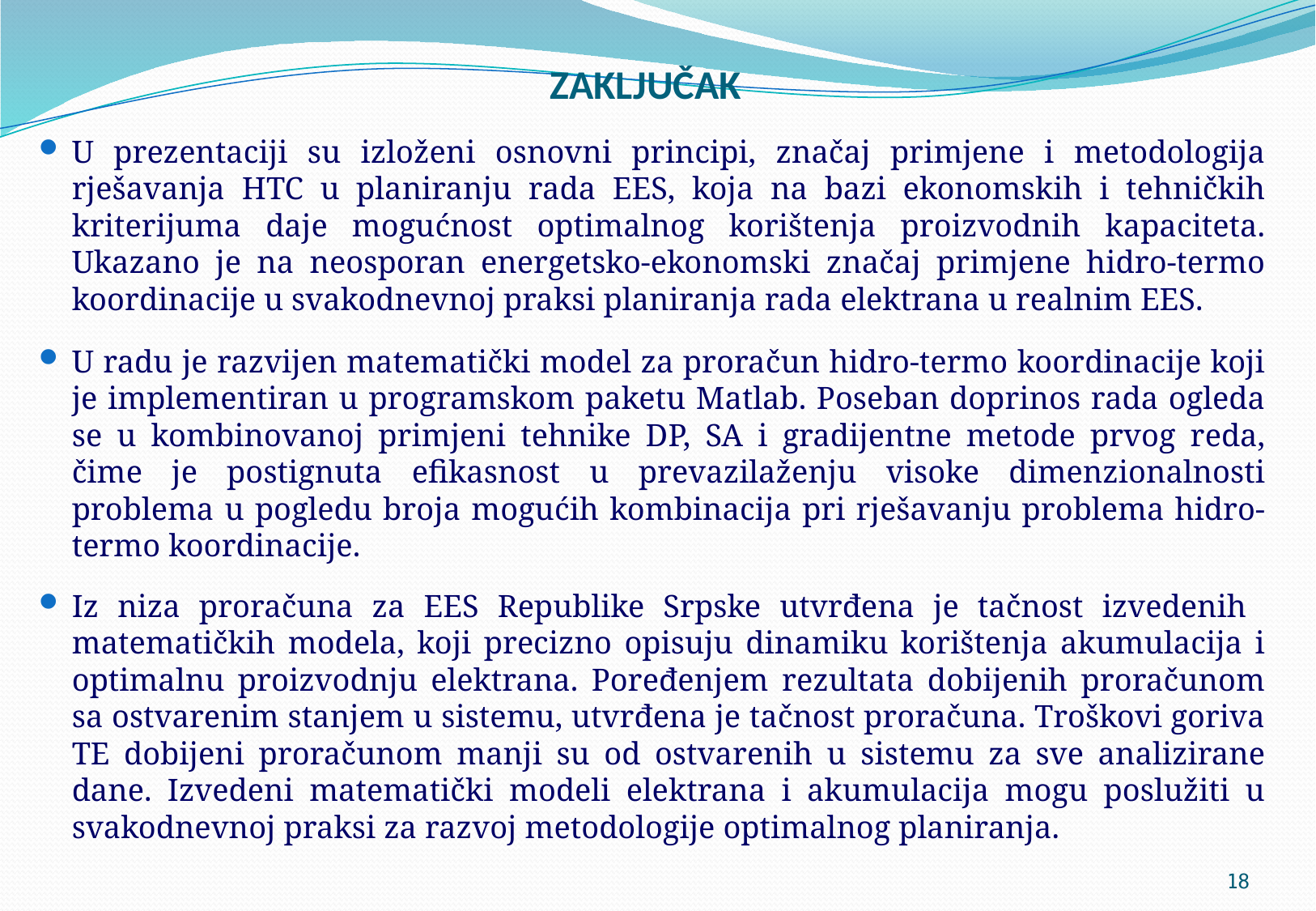

U prezentaciji su izloženi osnovni principi, značaj primjene i metodologija rješavanja HTC u planiranju rada EES, koja na bazi ekonomskih i tehničkih kriterijuma daje mogućnost optimalnog korištenja proizvodnih kapaciteta. Ukazano je na neosporan energetsko-ekonomski značaj primjene hidro-termo koordinacije u svakodnevnoj praksi planiranja rada elektrana u realnim EES.

U radu je razvijen matematički model za proračun hidro-termo koordinacije koji je implementiran u programskom paketu Matlab. Poseban doprinos rada ogleda se u kombinovanoj primjeni tehnike DP, SA i gradijentne metode prvog reda, čime je postignuta efikasnost u prevazilaženju visoke dimenzionalnosti problema u pogledu broja mogućih kombinacija pri rješavanju problema hidro-termo koordinacije.

Iz niza proračuna za EES Republike Srpske utvrđena je tačnost izvedenih  matematičkih modela, koji precizno opisuju dinamiku korištenja akumulacija i optimalnu proizvodnju elektrana. Poređenjem rezultata dobijenih proračunom sa ostvarenim stanjem u sistemu, utvrđena je tačnost proračuna. Troškovi goriva TE dobijeni proračunom manji su od ostvarenih u sistemu za sve analizirane dane. Izvedeni matematički modeli elektrana i akumulacija mogu poslužiti u svakodnevnoj praksi za razvoj metodologije optimalnog planiranja.

# ZAKLJUČAK
18